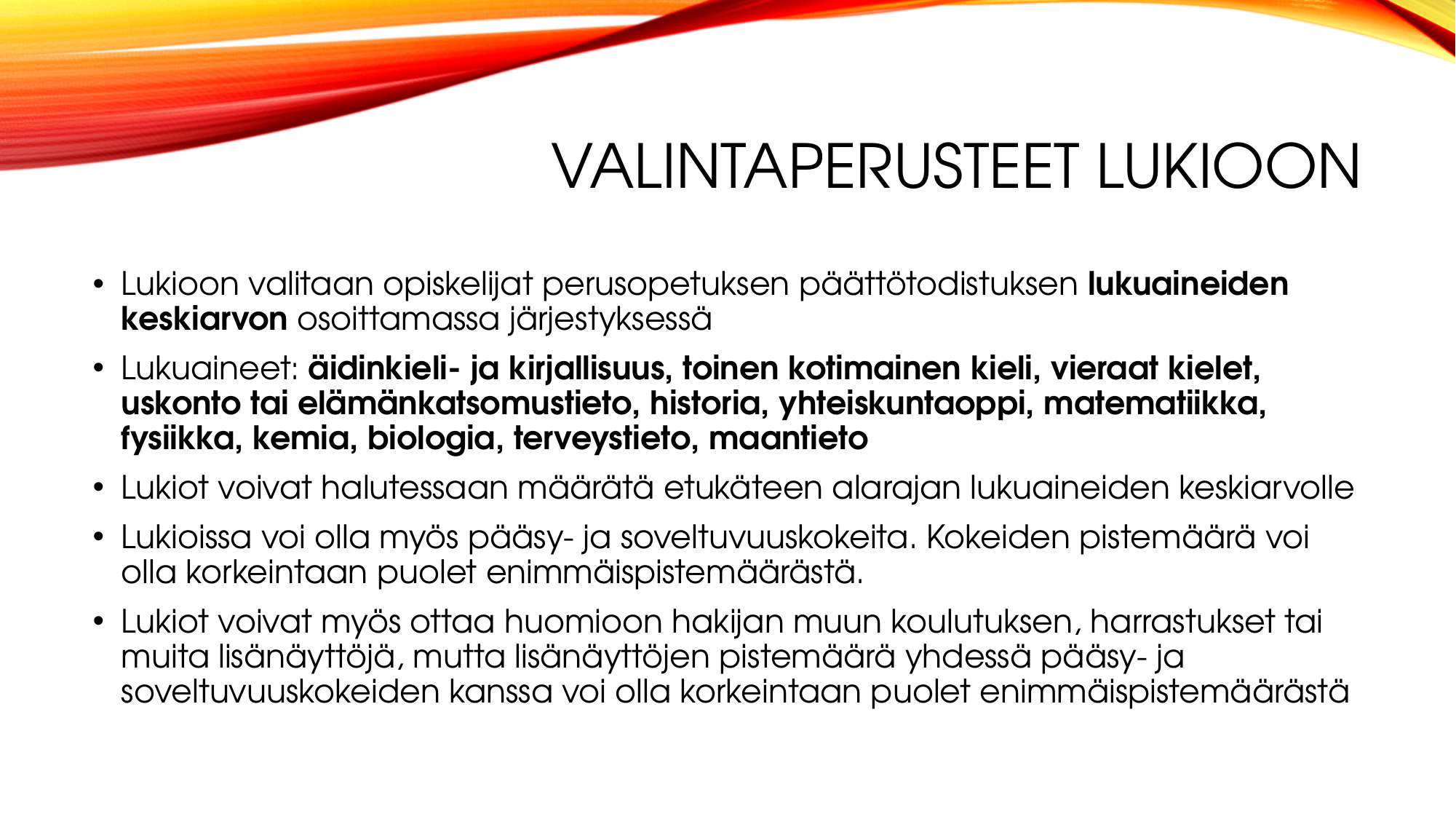

# Valintaperusteet lukioon
Lukioon valitaan opiskelijat perusopetuksen päättötodistuksen lukuaineiden keskiarvon osoittamassa järjestyksessä
Lukuaineet: äidinkieli- ja kirjallisuus, toinen kotimainen kieli, vieraat kielet, uskonto tai elämänkatsomustieto, historia, yhteiskuntaoppi, matematiikka, fysiikka, kemia, biologia, terveystieto, maantieto
Lukiot voivat halutessaan määrätä etukäteen alarajan lukuaineiden keskiarvolle
Lukioissa voi olla myös pääsy- ja soveltuvuuskokeita. Kokeiden pistemäärä voi olla korkeintaan puolet enimmäispistemäärästä.
Lukiot voivat myös ottaa huomioon hakijan muun koulutuksen, harrastukset tai muita lisänäyttöjä, mutta lisänäyttöjen pistemäärä yhdessä pääsy- ja soveltuvuuskokeiden kanssa voi olla korkeintaan puolet enimmäispistemäärästä